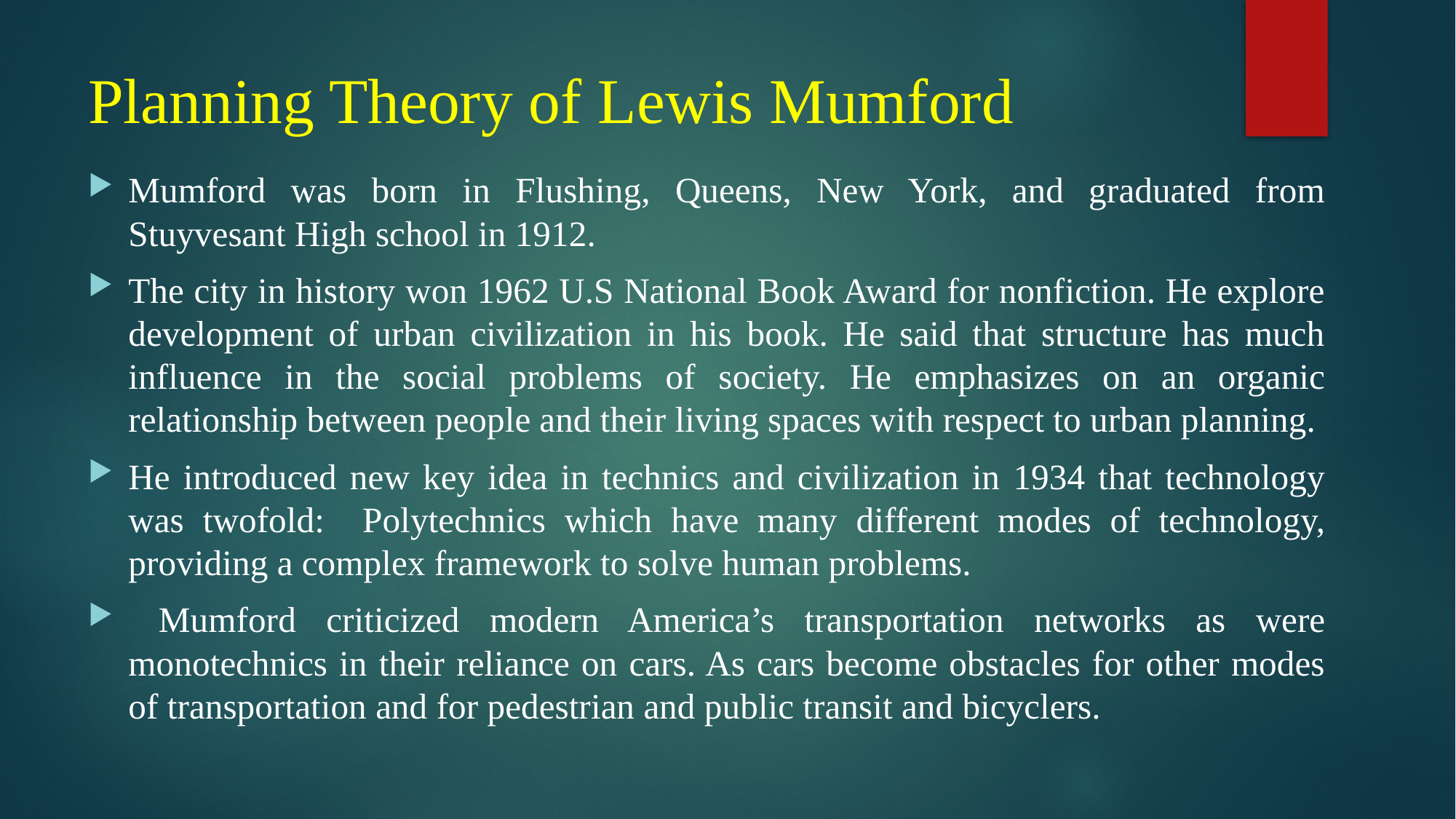

# Planning Theory of Lewis Mumford
Mumford was born in Flushing, Queens, New York, and graduated from Stuyvesant High school in 1912.
The city in history won 1962 U.S National Book Award for nonfiction. He explore development of urban civilization in his book. He said that structure has much influence in the social problems of society. He emphasizes on an organic relationship between people and their living spaces with respect to urban planning.
He introduced new key idea in technics and civilization in 1934 that technology was twofold:  Polytechnics which have many different modes of technology, providing a complex framework to solve human problems.
 Mumford criticized modern America’s transportation networks as were monotechnics in their reliance on cars. As cars become obstacles for other modes of transportation and for pedestrian and public transit and bicyclers.